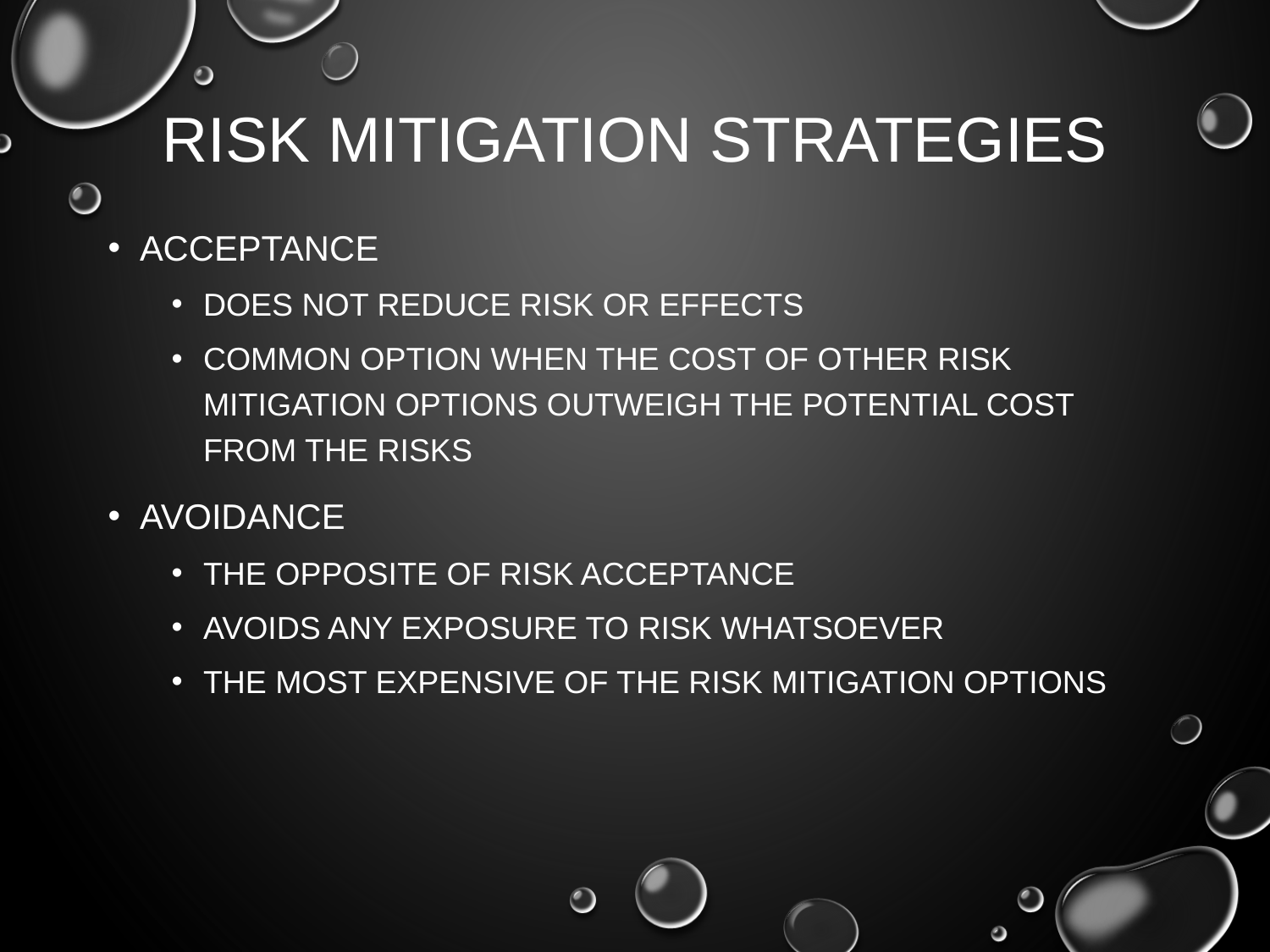

# Risk Mitigation Strategies
Acceptance
Does not reduce risk or effects
Common option when the cost of other risk mitigation options outweigh the potential cost from the risks
Avoidance
The opposite of risk acceptance
Avoids any exposure to risk whatsoever
The most expensive of the risk mitigation options